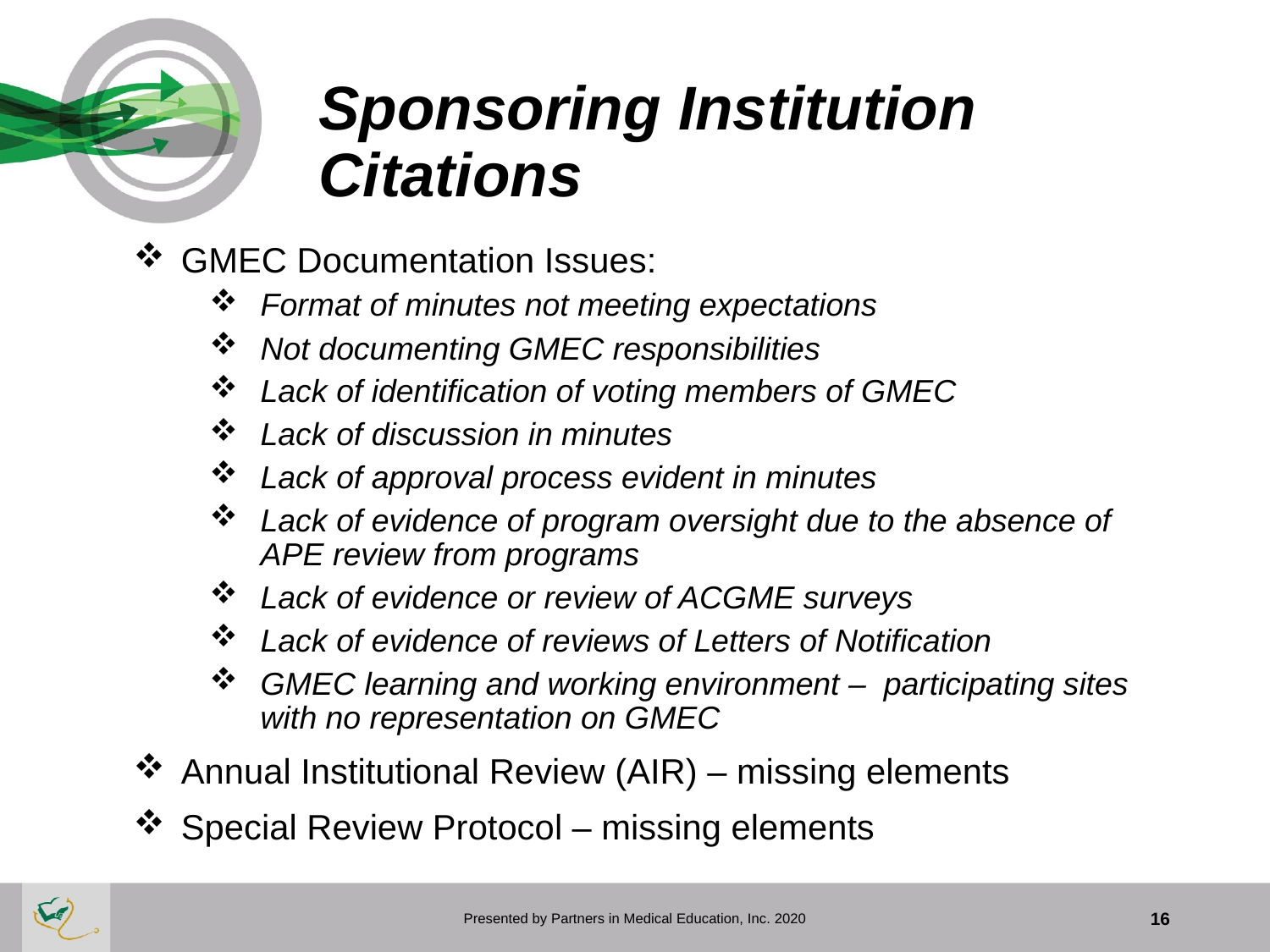

# Sponsoring Institution Citations
GMEC Documentation Issues:
Format of minutes not meeting expectations
Not documenting GMEC responsibilities
Lack of identification of voting members of GMEC
Lack of discussion in minutes
Lack of approval process evident in minutes
Lack of evidence of program oversight due to the absence of APE review from programs
Lack of evidence or review of ACGME surveys
Lack of evidence of reviews of Letters of Notification
GMEC learning and working environment –  participating sites with no representation on GMEC
Annual Institutional Review (AIR) – missing elements
Special Review Protocol – missing elements
Presented by Partners in Medical Education, Inc. 2020
16